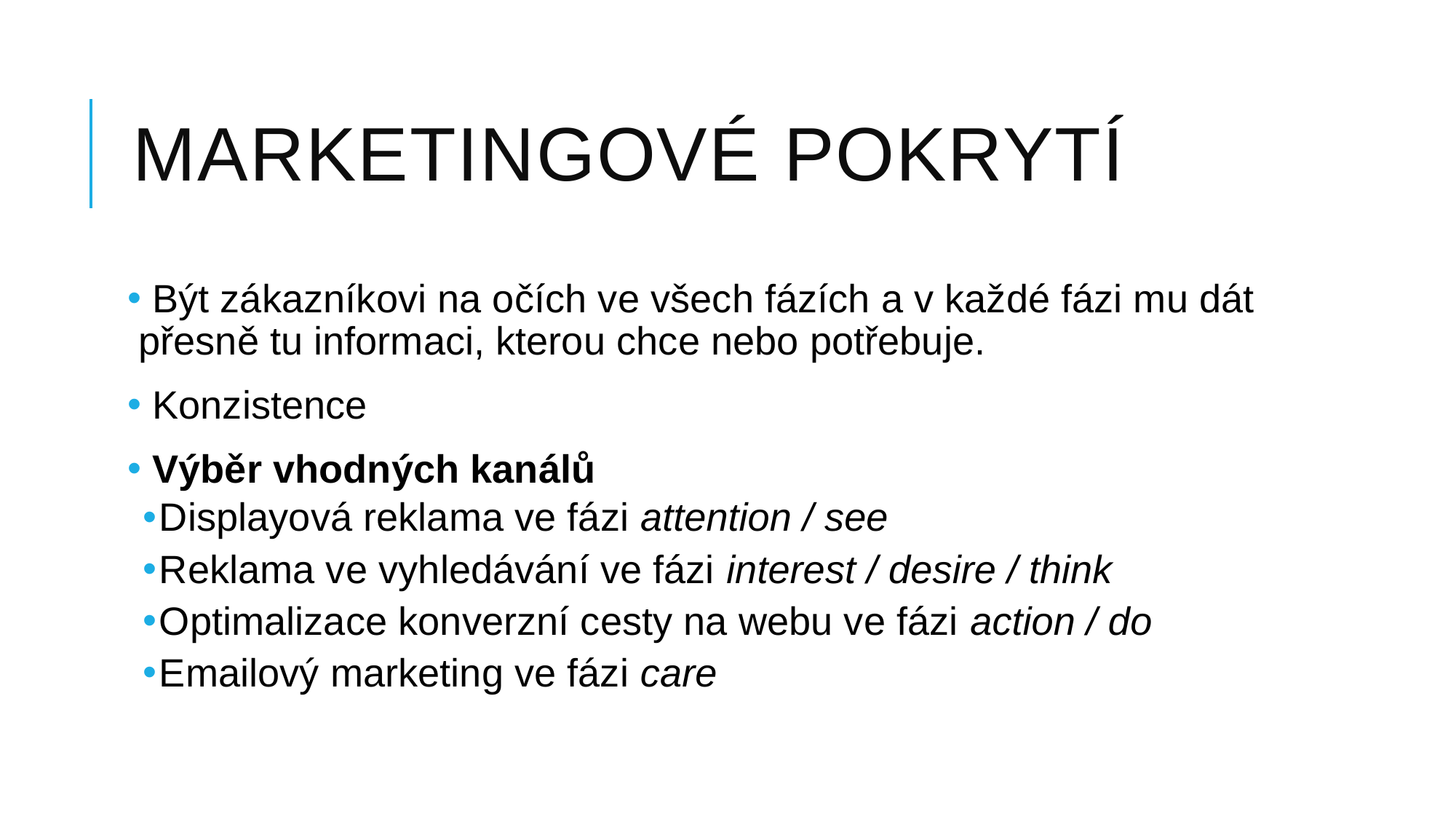

# Marketingové pokrytí
 Být zákazníkovi na očích ve všech fázích a v každé fázi mu dát přesně tu informaci, kterou chce nebo potřebuje.
 Konzistence
 Výběr vhodných kanálů
Displayová reklama ve fázi attention / see
Reklama ve vyhledávání ve fázi interest / desire / think
Optimalizace konverzní cesty na webu ve fázi action / do
Emailový marketing ve fázi care